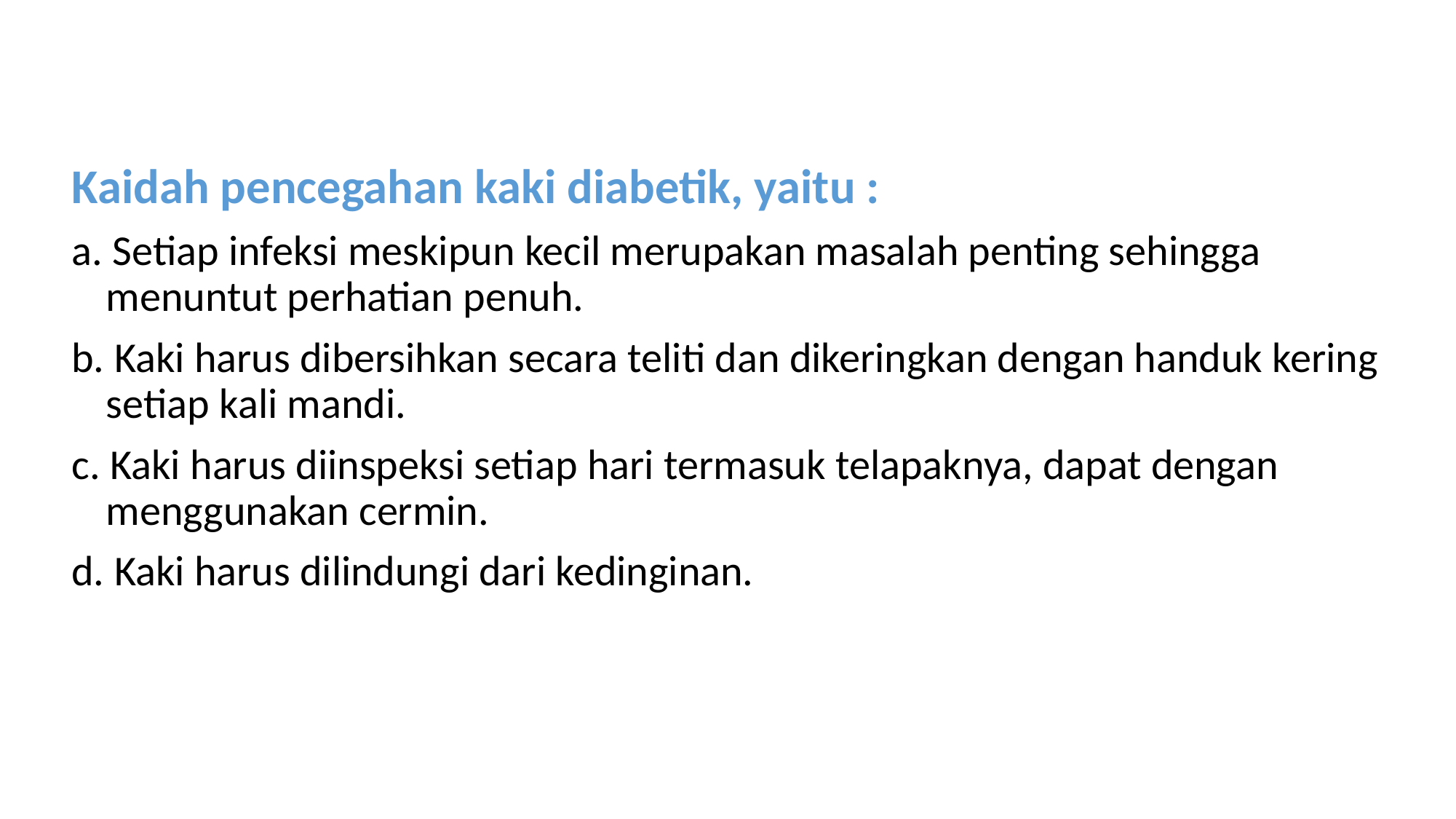

Kaidah pencegahan kaki diabetik, yaitu :
a. Setiap infeksi meskipun kecil merupakan masalah penting sehingga menuntut perhatian penuh.
b. Kaki harus dibersihkan secara teliti dan dikeringkan dengan handuk kering setiap kali mandi.
c. Kaki harus diinspeksi setiap hari termasuk telapaknya, dapat dengan menggunakan cermin.
d. Kaki harus dilindungi dari kedinginan.